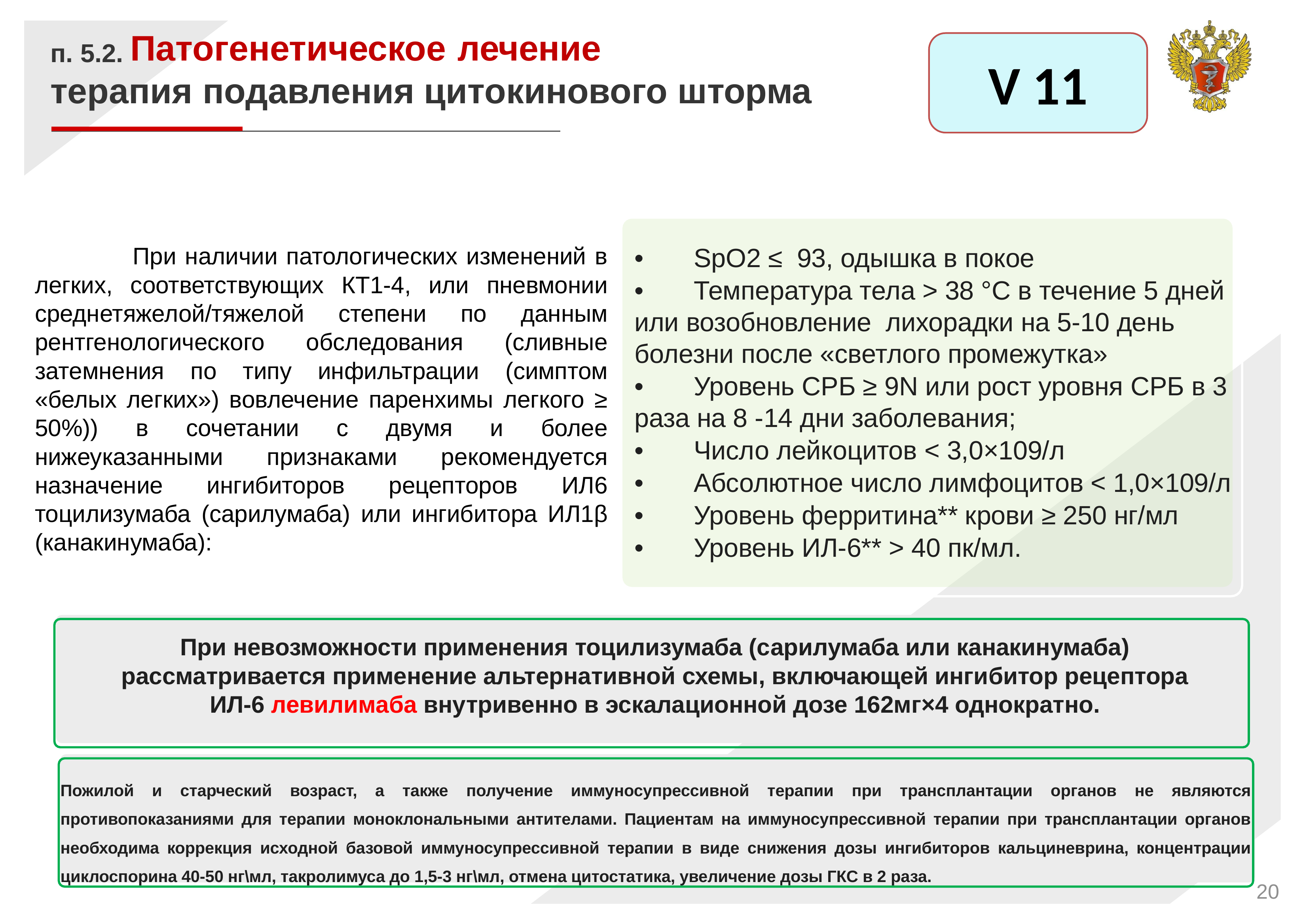

п. 5.2. Патогенетическое лечение
терапия подавления цитокинового шторма
V 11

           При наличии патологических изменений в легких, соответствующих КТ1-4, или пневмонии среднетяжелой/тяжелой степени по данным рентгенологического обследования (сливные затемнения по типу инфильтрации (симптом «белых легких») вовлечение паренхимы легкого ≥ 50%)) в сочетании с двумя и более нижеуказанными признаками рекомендуется назначение ингибиторов рецепторов ИЛ6 тоцилизумаба (сарилумаба) или ингибитора ИЛ1β (канакинумаба):
•	SpO2 ≤  93, одышка в покое
•	Температура тела > 38 °C в течение 5 дней или возобновление  лихорадки на 5-10 день болезни после «светлого промежутка»
•	Уровень СРБ ≥ 9N или рост уровня СРБ в 3 раза на 8 -14 дни заболевания;
•	Число лейкоцитов < 3,0×109/л
•	Абсолютное число лимфоцитов < 1,0×109/л
•	Уровень ферритина** крови ≥ 250 нг/мл
•	Уровень ИЛ-6** > 40 пк/мл.

При невозможности применения тоцилизумаба (сарилумаба или канакинумаба) рассматривается применение альтернативной схемы, включающей ингибитор рецептора ИЛ-6 левилимаба внутривенно в эскалационной дозе 162мг×4 однократно.

Пожилой и старческий возраст, а также получение иммуносупрессивной терапии при трансплантации органов не являются противопоказаниями для терапии моноклональными антителами. Пациентам на иммуносупрессивной терапии при трансплантации органов необходима коррекция исходной базовой иммуносупрессивной терапии в виде снижения дозы ингибиторов кальциневрина, концентрации циклоспорина 40-50 нг\мл, такролимуса до 1,5-3 нг\мл, отмена цитостатика, увеличение дозы ГКС в 2 раза.
20